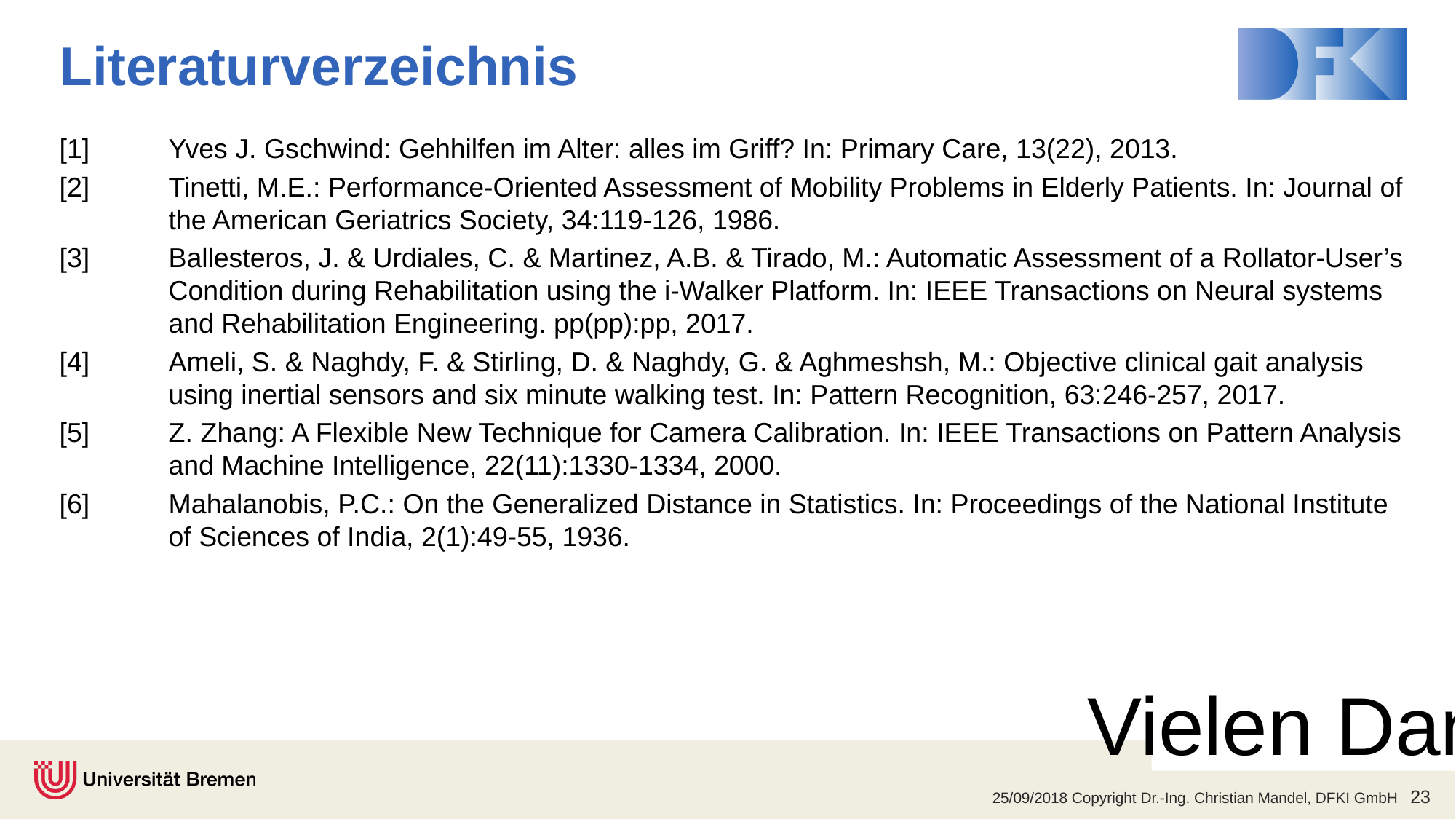

# Literaturverzeichnis
[1]	Yves J. Gschwind: Gehhilfen im Alter: alles im Griff? In: Primary Care, 13(22), 2013.
[2]	Tinetti, M.E.: Performance-Oriented Assessment of Mobility Problems in Elderly Patients. In: Journal of
	the American Geriatrics Society, 34:119-126, 1986.
[3]	Ballesteros, J. & Urdiales, C. & Martinez, A.B. & Tirado, M.: Automatic Assessment of a Rollator-User’s
	Condition during Rehabilitation using the i-Walker Platform. In: IEEE Transactions on Neural systems
	and Rehabilitation Engineering. pp(pp):pp, 2017.
[4]	Ameli, S. & Naghdy, F. & Stirling, D. & Naghdy, G. & Aghmeshsh, M.: Objective clinical gait analysis
	using inertial sensors and six minute walking test. In: Pattern Recognition, 63:246-257, 2017.
[5] 	Z. Zhang: A Flexible New Technique for Camera Calibration. In: IEEE Transactions on Pattern Analysis
      	and Machine Intelligence, 22(11):1330-1334, 2000.
[6]	Mahalanobis, P.C.: On the Generalized Distance in Statistics. In: Proceedings of the National Institute
	of Sciences of India, 2(1):49-55, 1936.
Vielen Dank